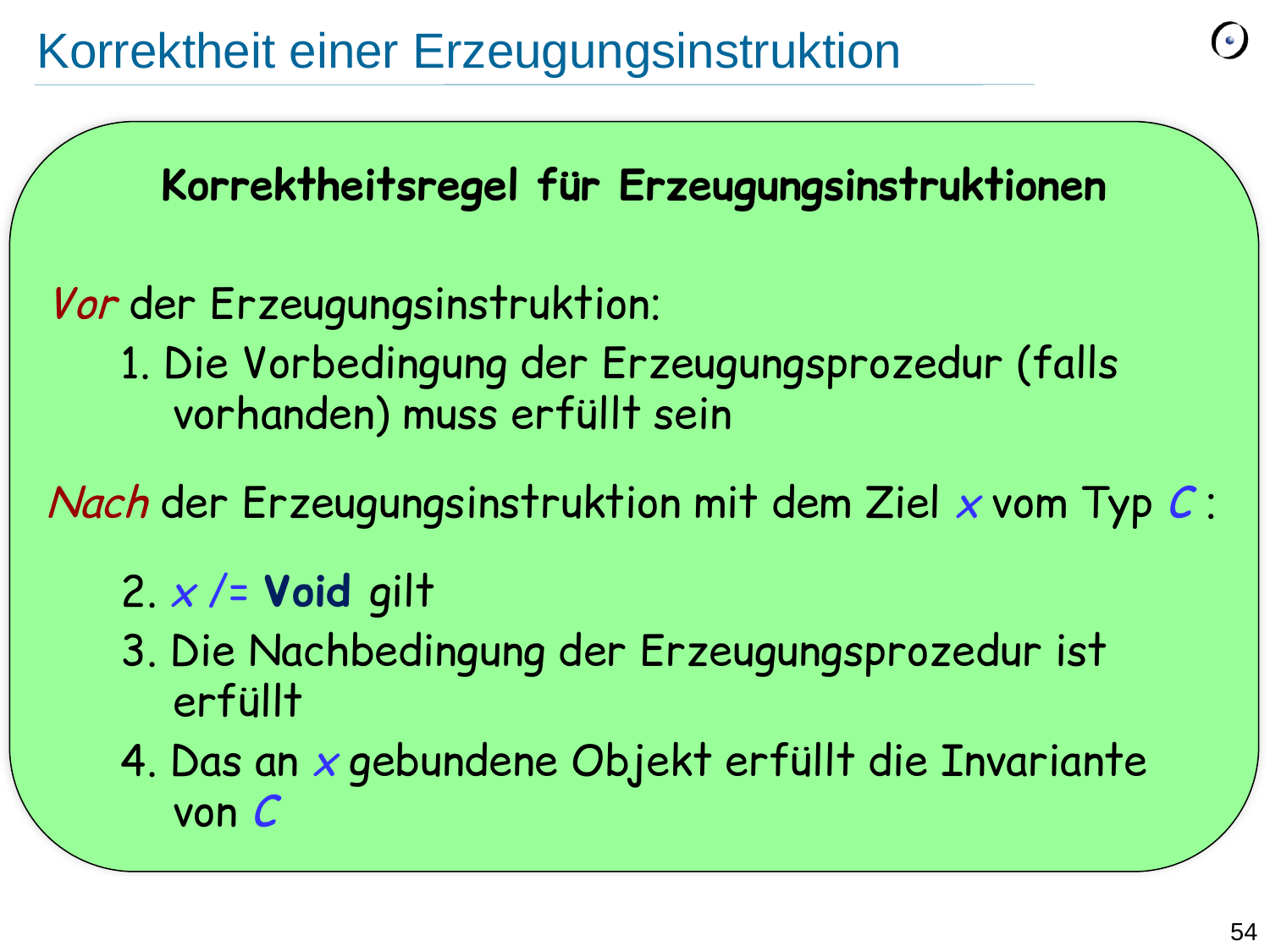

# Korrektheit einer Erzeugungsinstruktion
Korrektheitsregel für Erzeugungsinstruktionen

Vor der Erzeugungsinstruktion:
1. Die Vorbedingung der Erzeugungsprozedur (falls vorhanden) muss erfüllt sein

Nach der Erzeugungsinstruktion mit dem Ziel x vom Typ C :

2. x /= Void gilt
3. Die Nachbedingung der Erzeugungsprozedur ist erfüllt
4. Das an x gebundene Objekt erfüllt die Invariante von C